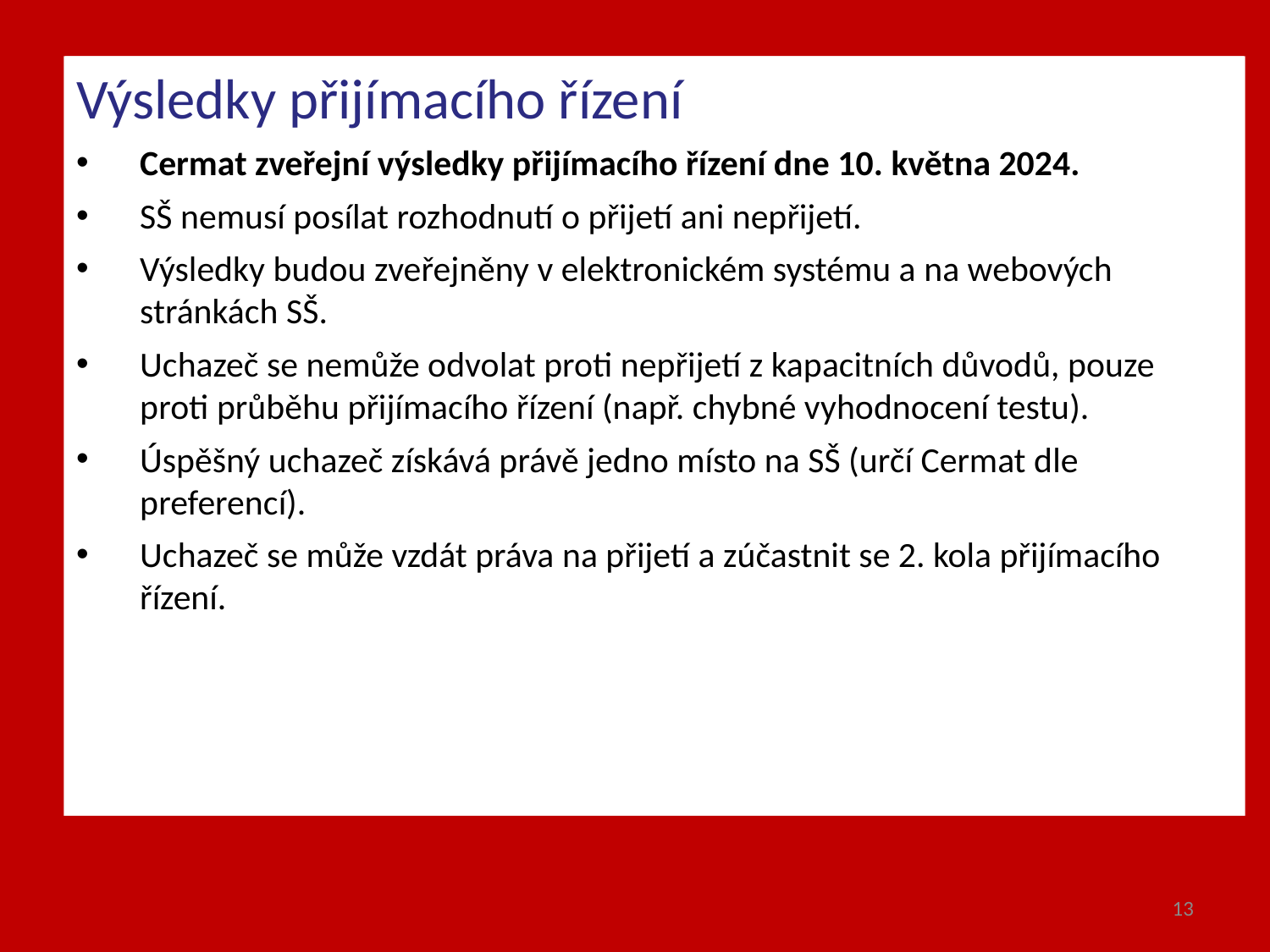

Výsledky přijímacího řízení
Cermat zveřejní výsledky přijímacího řízení dne 10. května 2024.
SŠ nemusí posílat rozhodnutí o přijetí ani nepřijetí.
Výsledky budou zveřejněny v elektronickém systému a na webových stránkách SŠ.
Uchazeč se nemůže odvolat proti nepřijetí z kapacitních důvodů, pouze proti průběhu přijímacího řízení (např. chybné vyhodnocení testu).
Úspěšný uchazeč získává právě jedno místo na SŠ (určí Cermat dle preferencí).
Uchazeč se může vzdát práva na přijetí a zúčastnit se 2. kola přijímacího řízení.

Rozhodnutí o přijetí a doručování rozhodnutí
13